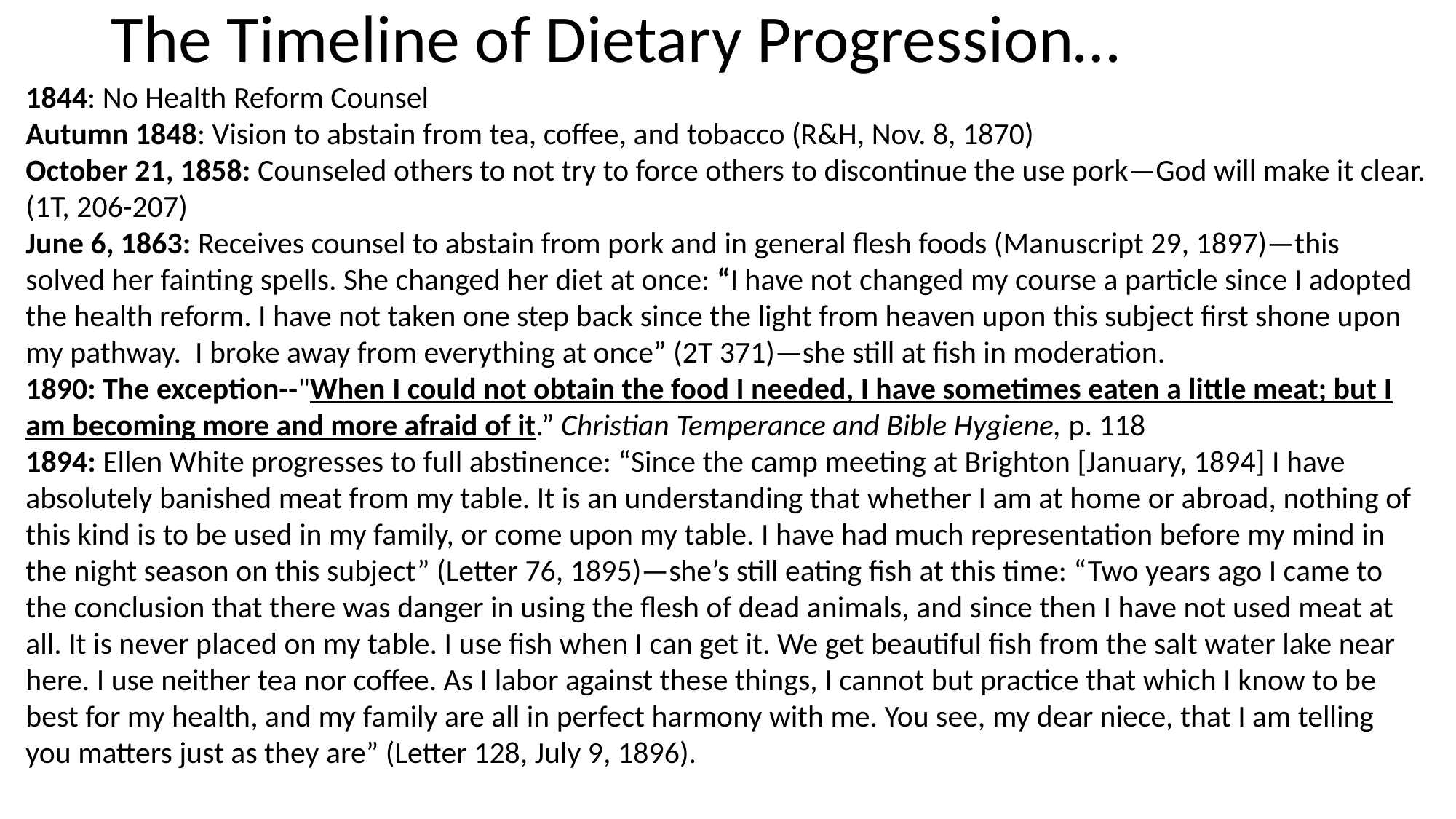

# The Timeline of Dietary Progression…
1844: No Health Reform Counsel
Autumn 1848: Vision to abstain from tea, coffee, and tobacco (R&H, Nov. 8, 1870)
October 21, 1858: Counseled others to not try to force others to discontinue the use pork—God will make it clear. (1T, 206-207)
June 6, 1863: Receives counsel to abstain from pork and in general flesh foods (Manuscript 29, 1897)—this solved her fainting spells. She changed her diet at once: “I have not changed my course a particle since I adopted the health reform. I have not taken one step back since the light from heaven upon this subject first shone upon my pathway.  I broke away from everything at once” (2T 371)—she still at fish in moderation.
1890: The exception--"When I could not obtain the food I needed, I have sometimes eaten a little meat; but I am becoming more and more afraid of it.” Christian Temperance and Bible Hygiene, p. 118
1894: Ellen White progresses to full abstinence: “Since the camp meeting at Brighton [January, 1894] I have absolutely banished meat from my table. It is an understanding that whether I am at home or abroad, nothing of this kind is to be used in my family, or come upon my table. I have had much representation before my mind in the night season on this subject” (Letter 76, 1895)—she’s still eating fish at this time: “Two years ago I came to the conclusion that there was danger in using the flesh of dead animals, and since then I have not used meat at all. It is never placed on my table. I use fish when I can get it. We get beautiful fish from the salt water lake near here. I use neither tea nor coffee. As I labor against these things, I cannot but practice that which I know to be best for my health, and my family are all in perfect harmony with me. You see, my dear niece, that I am telling you matters just as they are” (Letter 128, July 9, 1896).